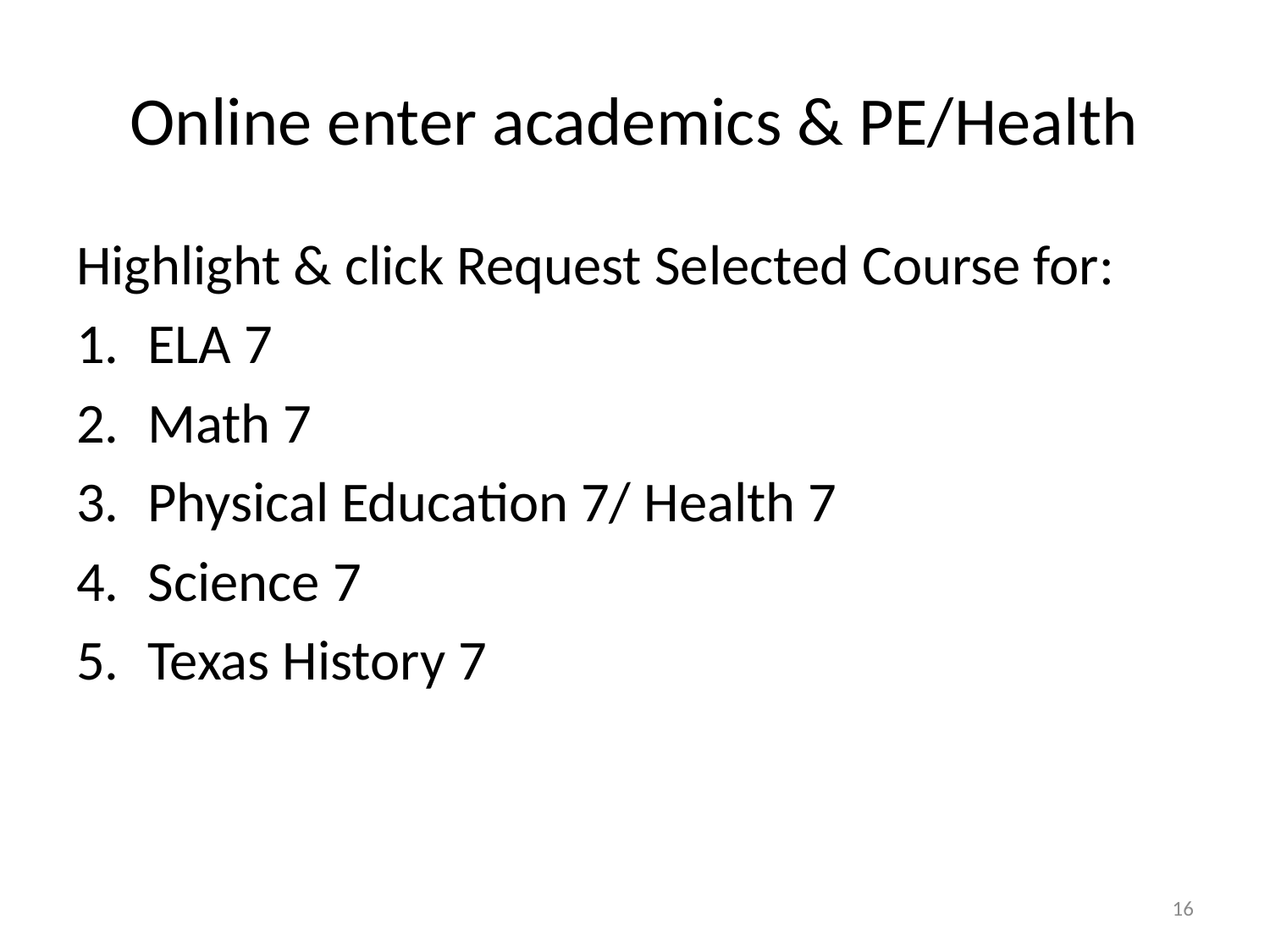

# Online enter academics & PE/Health
Highlight & click Request Selected Course for:
ELA 7
Math 7
Physical Education 7/ Health 7
Science 7
Texas History 7

16